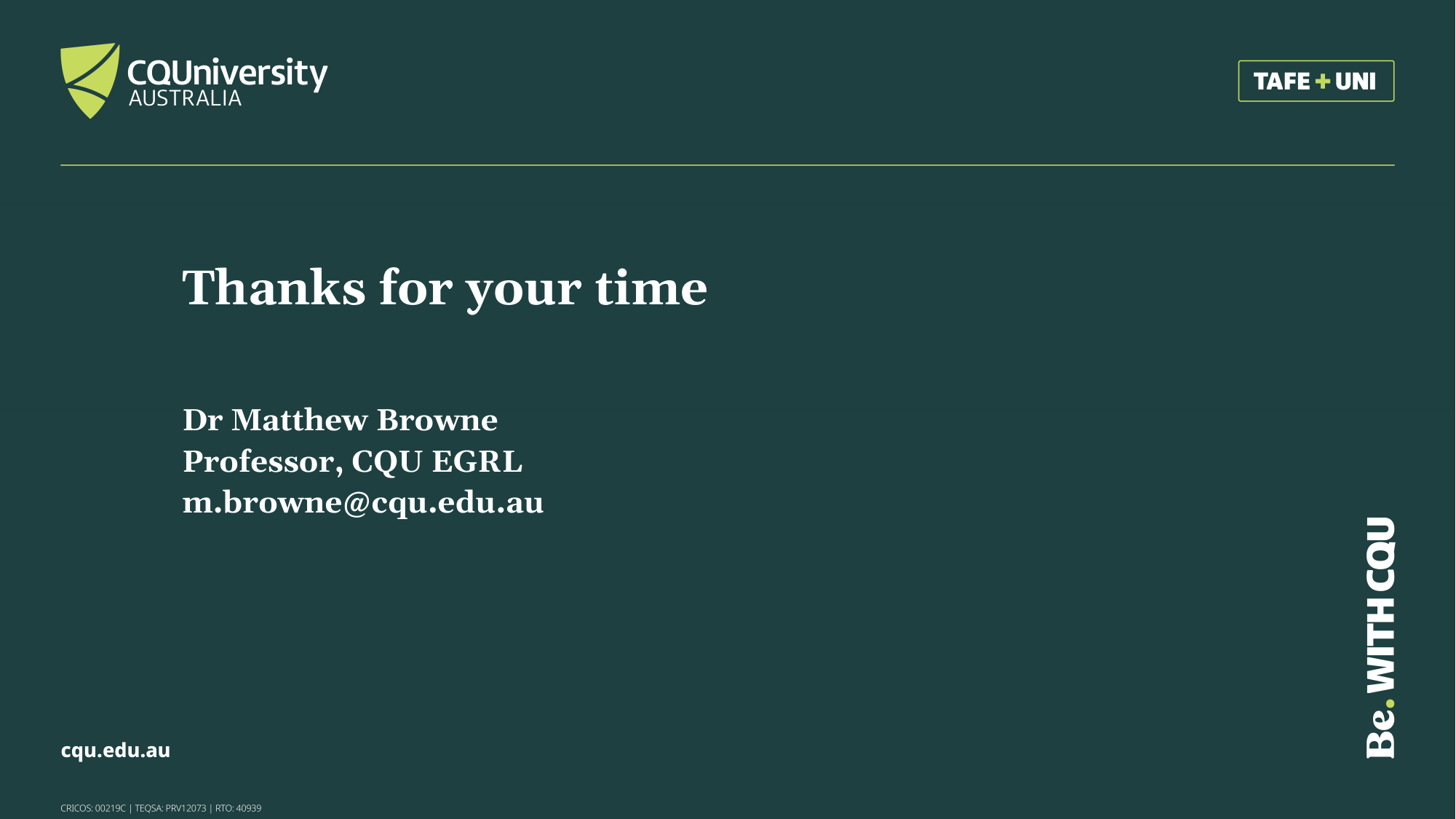

Thanks for your time

Dr Matthew Browne
Professor, CQU EGRL
m.browne@cqu.edu.au

cqu.edu.au